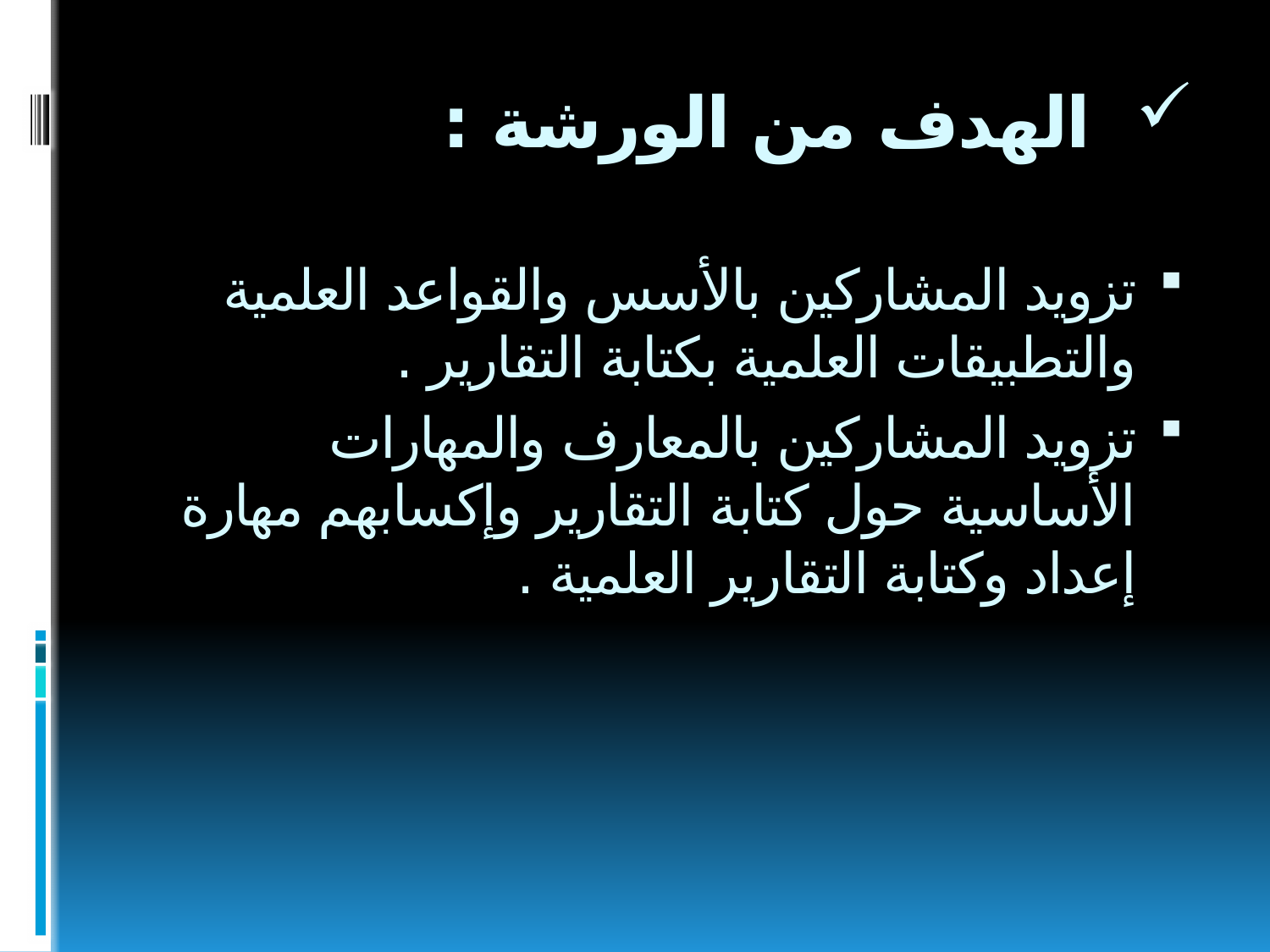

# الهدف من الورشة :
تزويد المشاركين بالأسس والقواعد العلمية والتطبيقات العلمية بكتابة التقارير .
تزويد المشاركين بالمعارف والمهارات الأساسية حول كتابة التقارير وإكسابهم مهارة إعداد وكتابة التقارير العلمية .